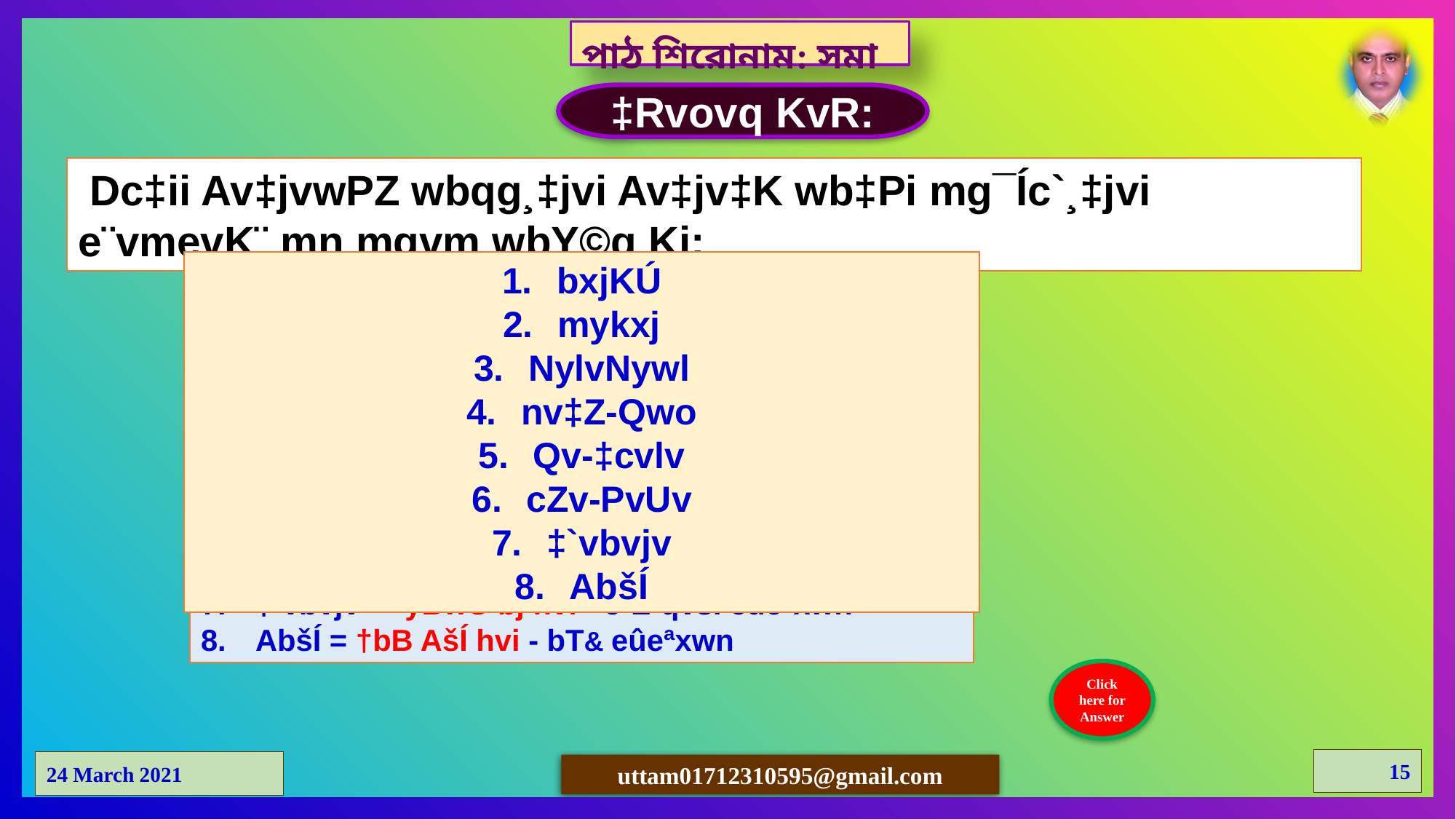

পাঠ শিরোনাম: সমাস
‡Rvovq KvR:
 Dc‡ii Av‡jvwPZ wbqg¸‡jvi Av‡jv‡K wb‡Pi mg¯Íc`¸‡jvi e¨vmevK¨ mn mgvm wbY©q Ki:
bxjKÚ
mykxj
NylvNywl
nv‡Z-Qwo
Qv-‡cvlv
cZv-PvUv
‡`vbvjv
AbšÍ
bxjKÚ = bxj KÚ hvi - mgvbvwaKiY eûeªxwn
mykxj = my (my›`i) kxj (f`ªZv) hvi - mgvbvwaKiY eûeªxwn
NylvNywl = Nywl‡Z Nywl‡Z †h jovB - e¨wZnvi eûeªxwn
nv‡Z-Qwo = nv‡Z Qwo hvi  - AjyK eûeªxwn
Qv-‡cvlv = Qv †cvQv hvi - e¨vwaKiY eûeªxwn
cZv-PvUv = cvZv PvUv hvi - e¨vwaKiY eûeªxwn
‡`vbvjv = `yBwU bj hvi - cªZ¨qvšÍ eûeªxwn
AbšÍ = †bB AšÍ hvi - bT& eûeªxwn
DËi
Click here for Answer
15
24 March 2021